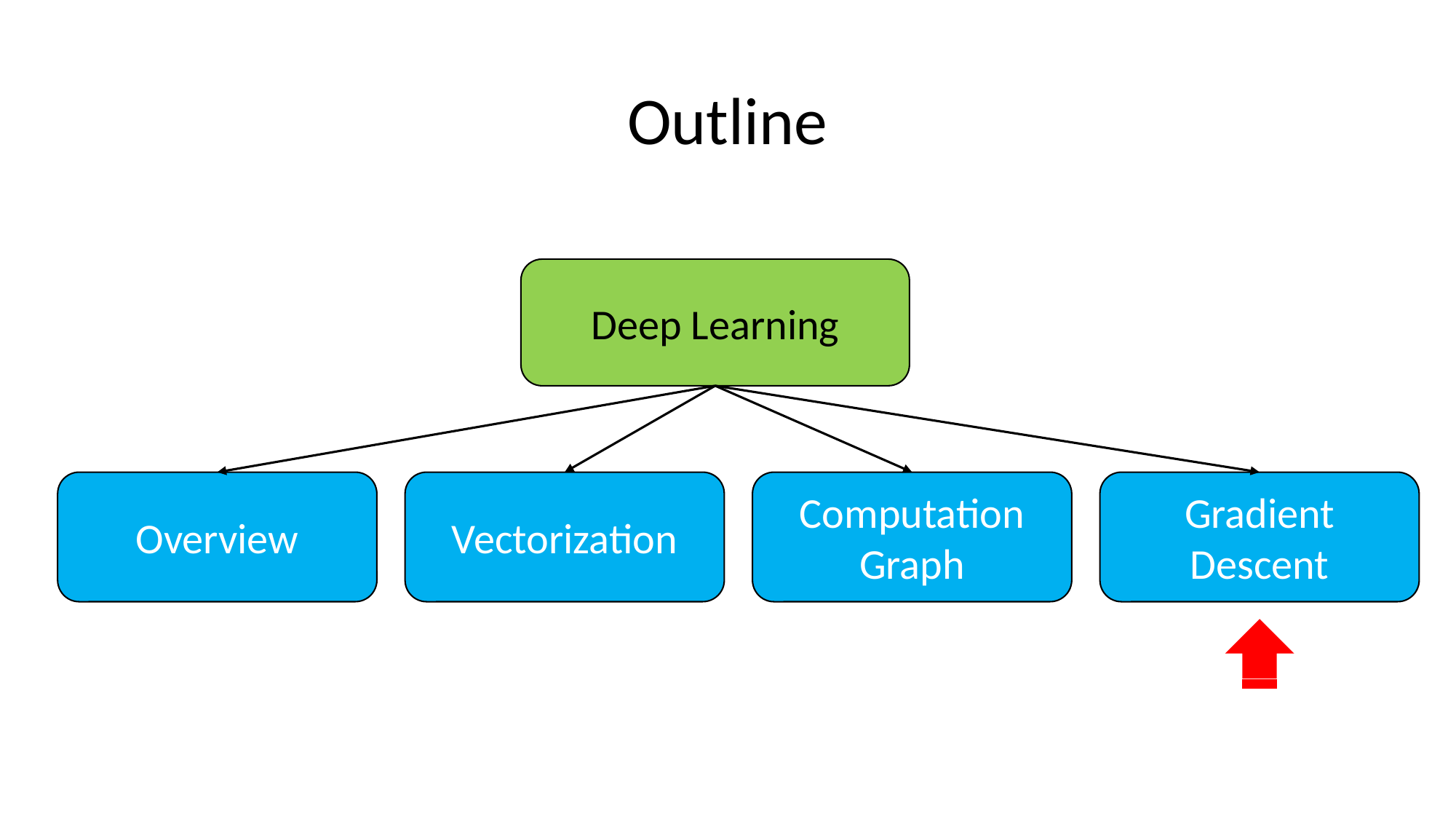

# Outline
Deep Learning
Overview
Vectorization
Computation Graph
Gradient Descent